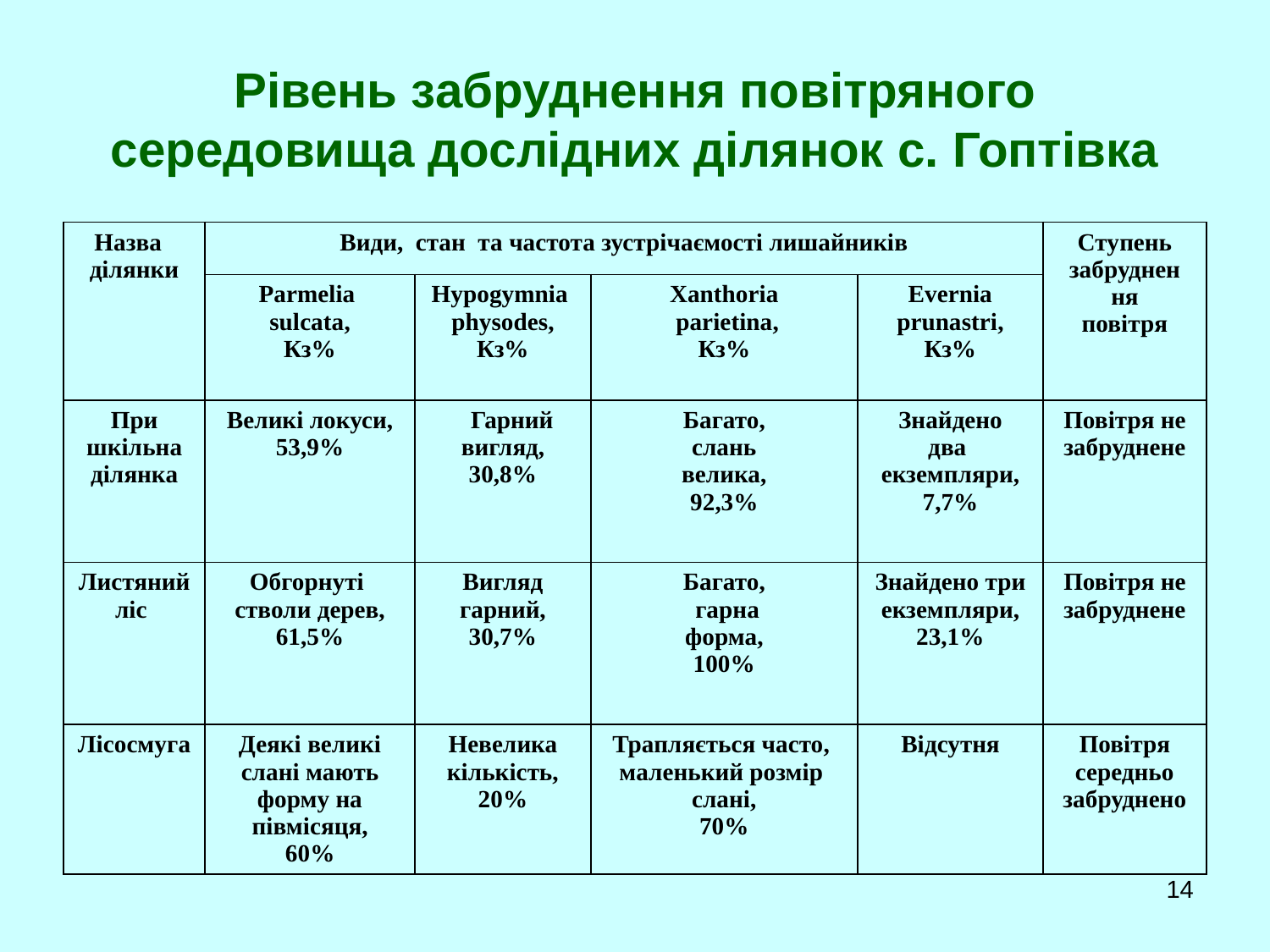

# Рівень забруднення повітряного середовища дослідних ділянок с. Гоптівка
| Назва ділянки | Види, стан та частота зустрічаємості лишайників |  |  |  | Ступень забруднен ня повітря |
| --- | --- | --- | --- | --- | --- |
|  | Parmelia sulcata, Кз% | Hypogymnia рhysodes, Кз% | Xanthoria рarietina, Кз% | Evernia рrunastri, Кз% |  |
| При шкільна ділянка | Великі локуси, 53,9% | Гарний вигляд, 30,8% | Багато, слань велика, 92,3% | Знайдено два екземпляри, 7,7% | Повітря не забруднене |
| Листяний ліс | Обгорнуті стволи дерев, 61,5% | Вигляд гарний, 30,7% | Багато, гарна форма, 100% | Знайдено три екземпляри, 23,1% | Повітря не забруднене |
| Лісосмуга | Деякі великі слані мають форму на півмісяця, 60% | Невелика кількість, 20% | Трапляється часто, маленький розмір слані, 70% | Відсутня | Повітря середньо забруднено |
14